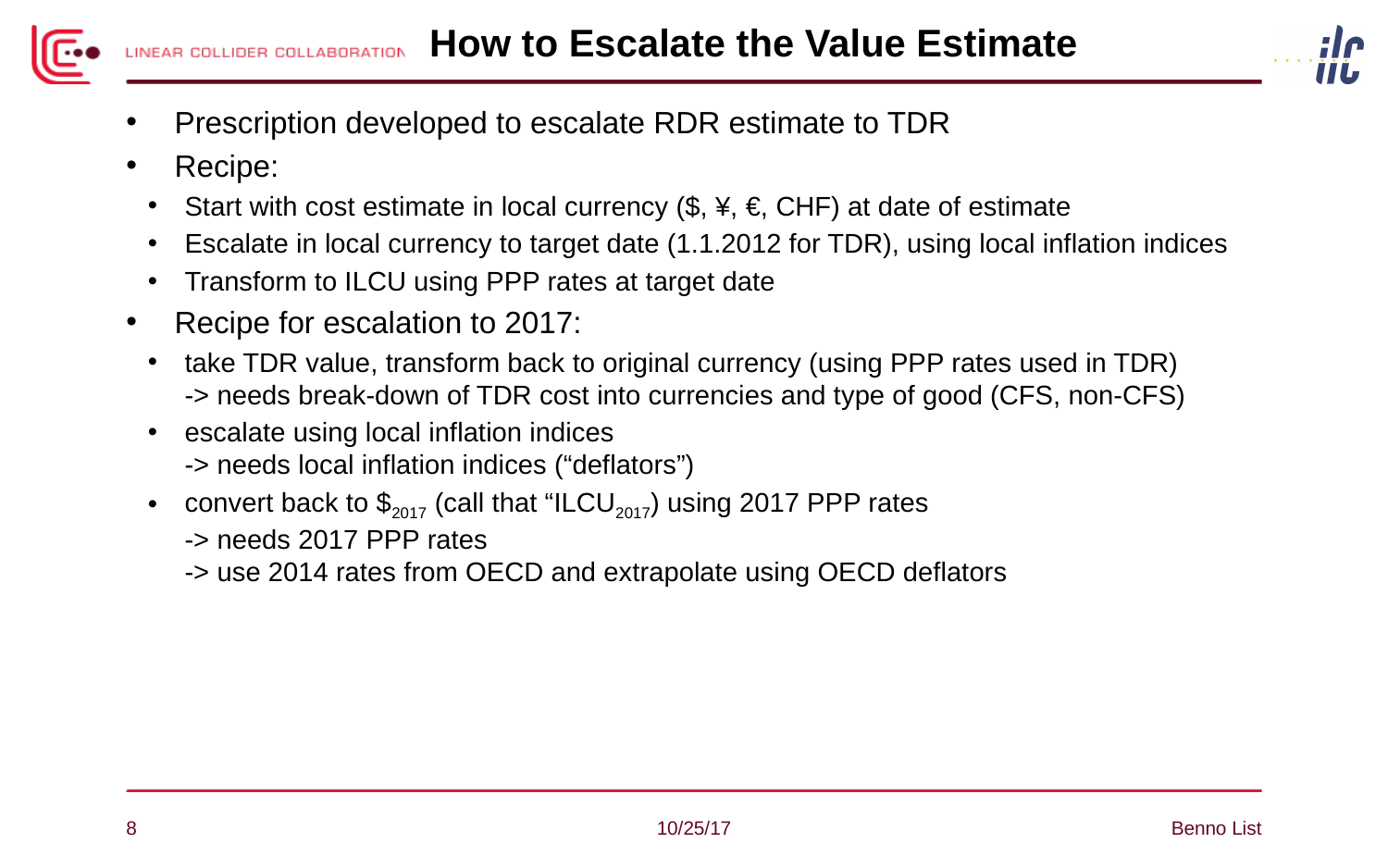

# How to Escalate the Value Estimate
Prescription developed to escalate RDR estimate to TDR
Recipe:
Start with cost estimate in local currency ($, ¥, €, CHF) at date of estimate
Escalate in local currency to target date (1.1.2012 for TDR), using local inflation indices
Transform to ILCU using PPP rates at target date
Recipe for escalation to 2017:
take TDR value, transform back to original currency (using PPP rates used in TDR)
-> needs break-down of TDR cost into currencies and type of good (CFS, non-CFS)
escalate using local inflation indices
-> needs local inflation indices (“deflators”)
convert back to $2017 (call that “ILCU2017) using 2017 PPP rates
-> needs 2017 PPP rates
-> use 2014 rates from OECD and extrapolate using OECD deflators

8
10/25/17
Benno List